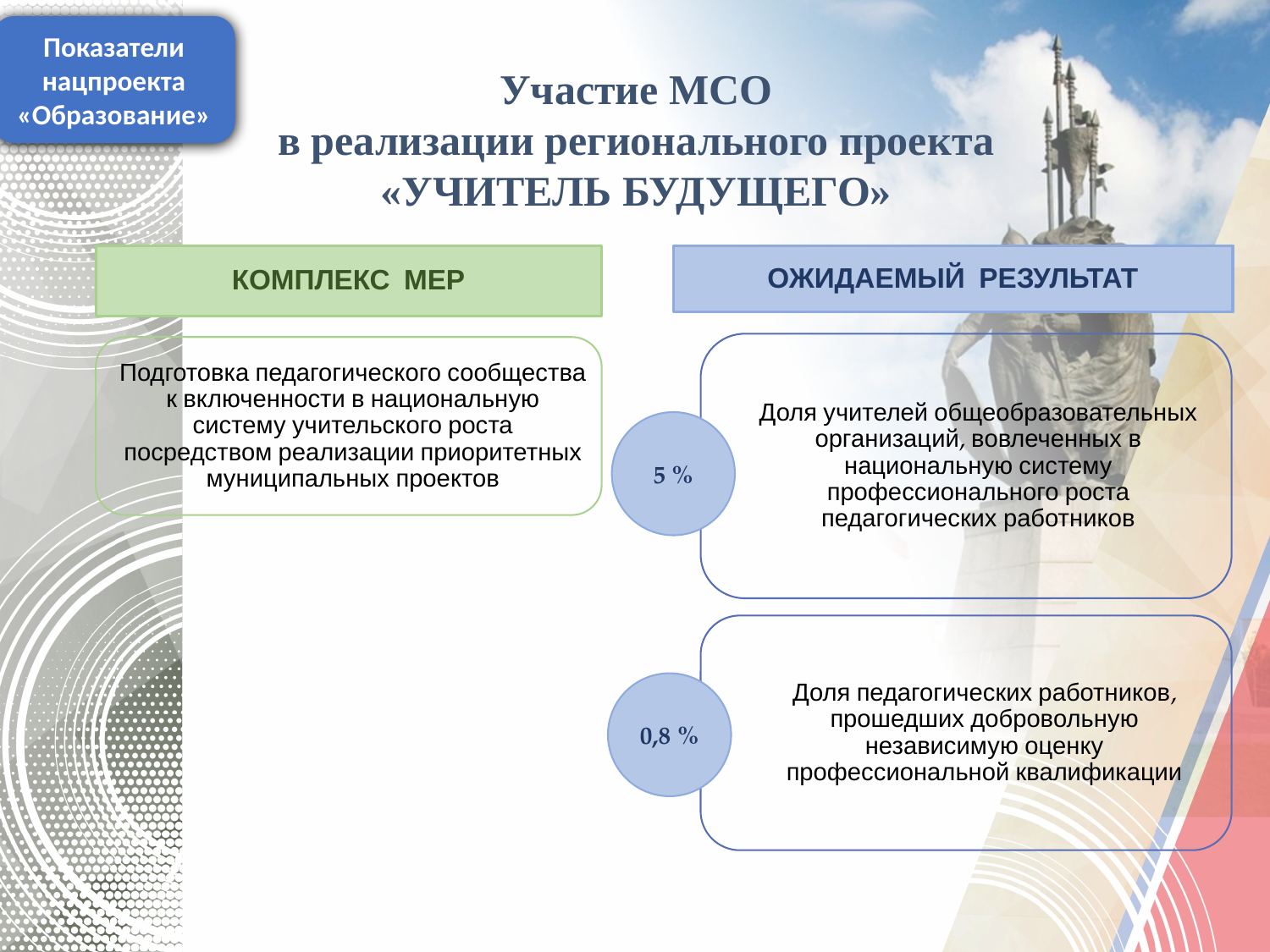

Показатели нацпроекта «Образование»
Участие МСО
в реализации регионального проекта
«УЧИТЕЛЬ БУДУЩЕГО»
КОМПЛЕКС  МЕР
Подготовка педагогического сообщества к включенности в национальную систему учительского роста посредством реализации приоритетных муниципальных проектов

ОЖИДАЕМЫЙ  РЕЗУЛЬТАТ
Доля учителей общеобразовательных организаций, вовлеченных в национальную систему профессионального роста педагогических работников
Доля педагогических работников,
прошедших добровольную независимую оценку профессиональной квалификации
5 %
0,8 %